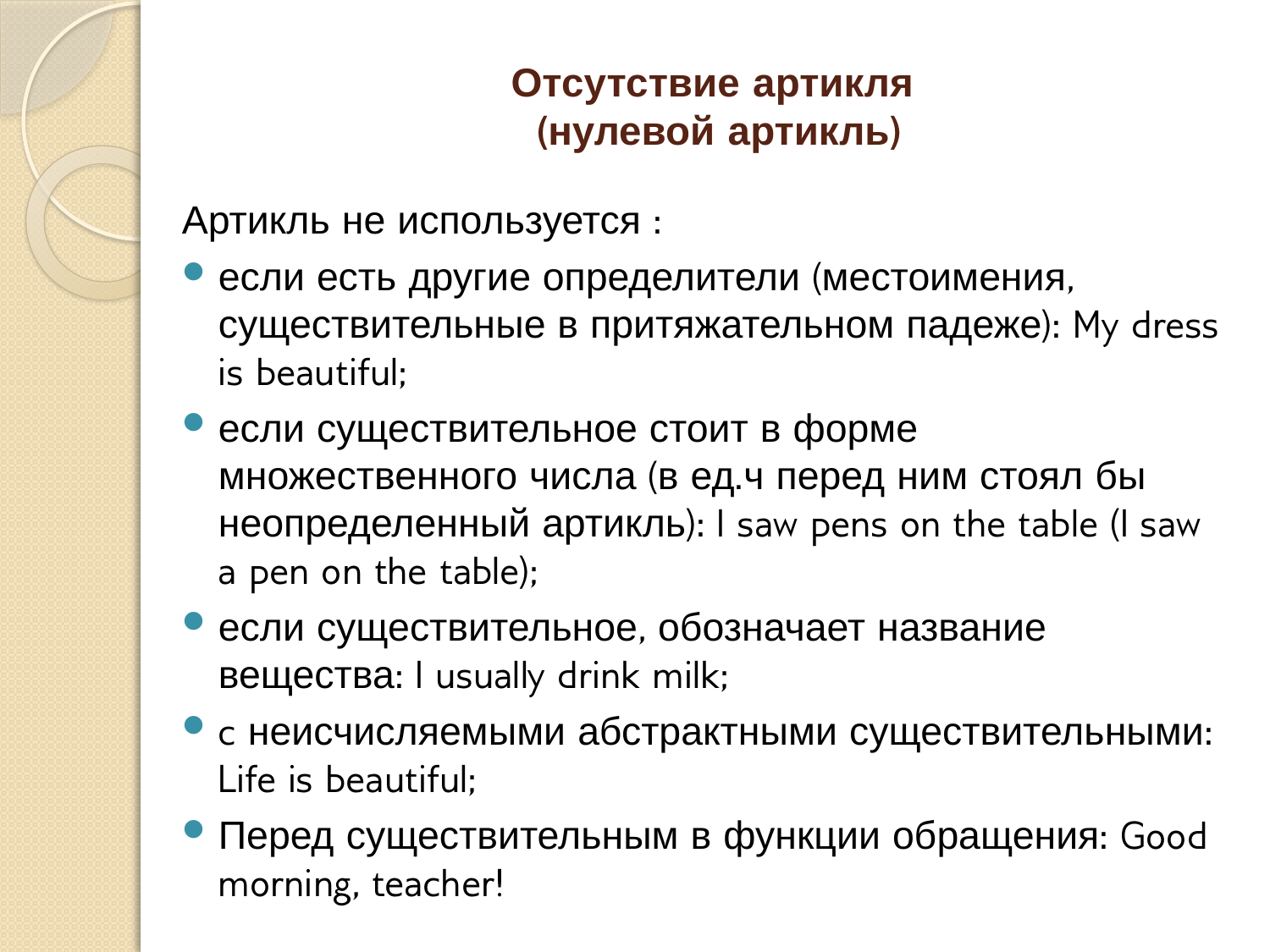

# Отсутствие артикля (нулевой артикль)
Артикль не используется :
если есть другие определители (местоимения, существительные в притяжательном падеже): My dress is beautiful;
если существительное стоит в форме множественного числа (в ед.ч перед ним стоял бы неопределенный артикль): I saw pens on the table (I saw a pen on the table);
если существительное, обозначает название вещества: I usually drink milk;
c неисчисляемыми абстрактными существительными: Life is beautiful;
Перед существительным в функции обращения: Good morning, teacher!